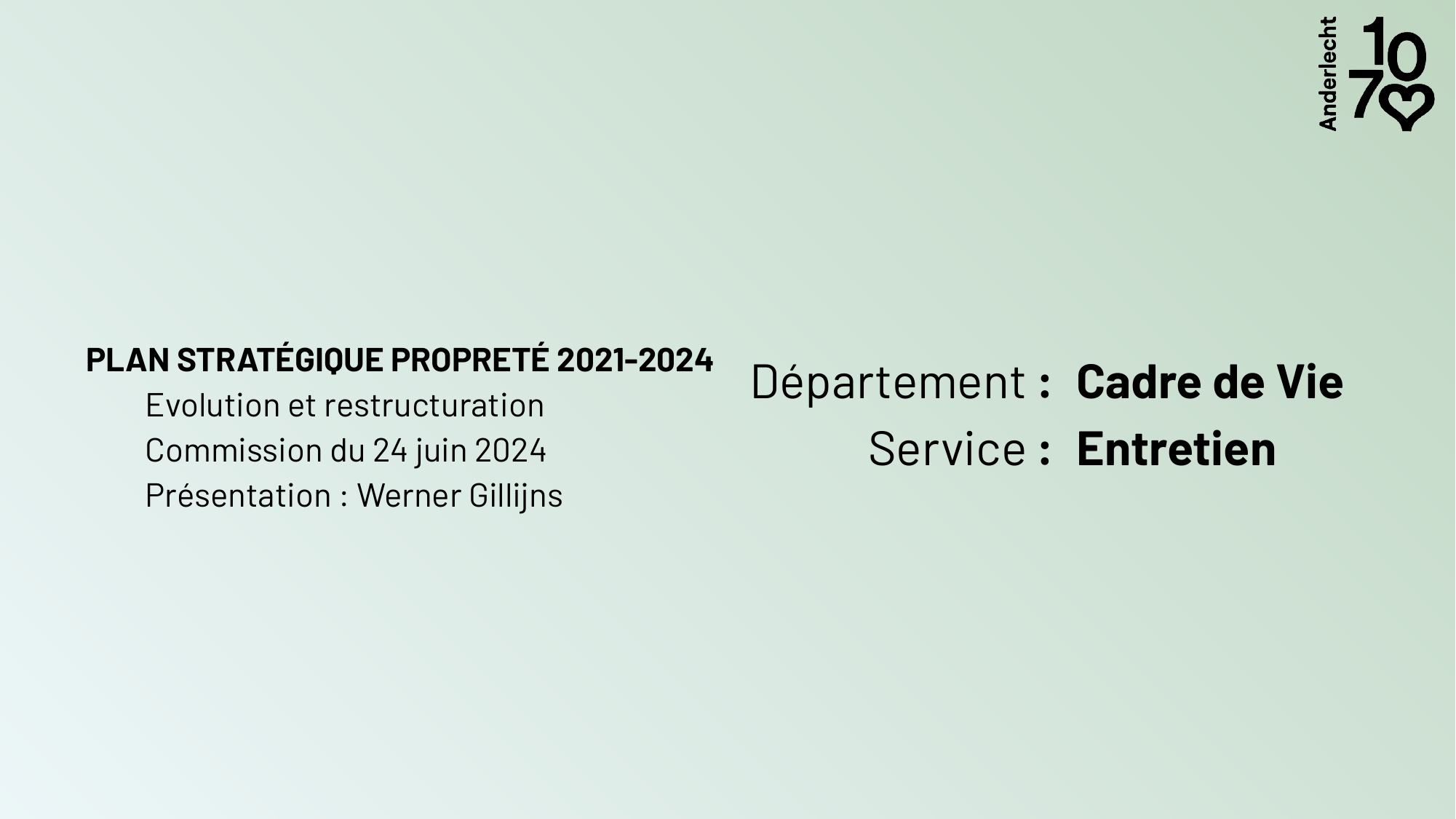

PLAN STRATÉGIQUE PROPRETÉ 2021-2024
Evolution et restructuration
Commission du 24 juin 2024
Présentation : Werner Gillijns
Département :
Service :
Cadre de Vie
Entretien